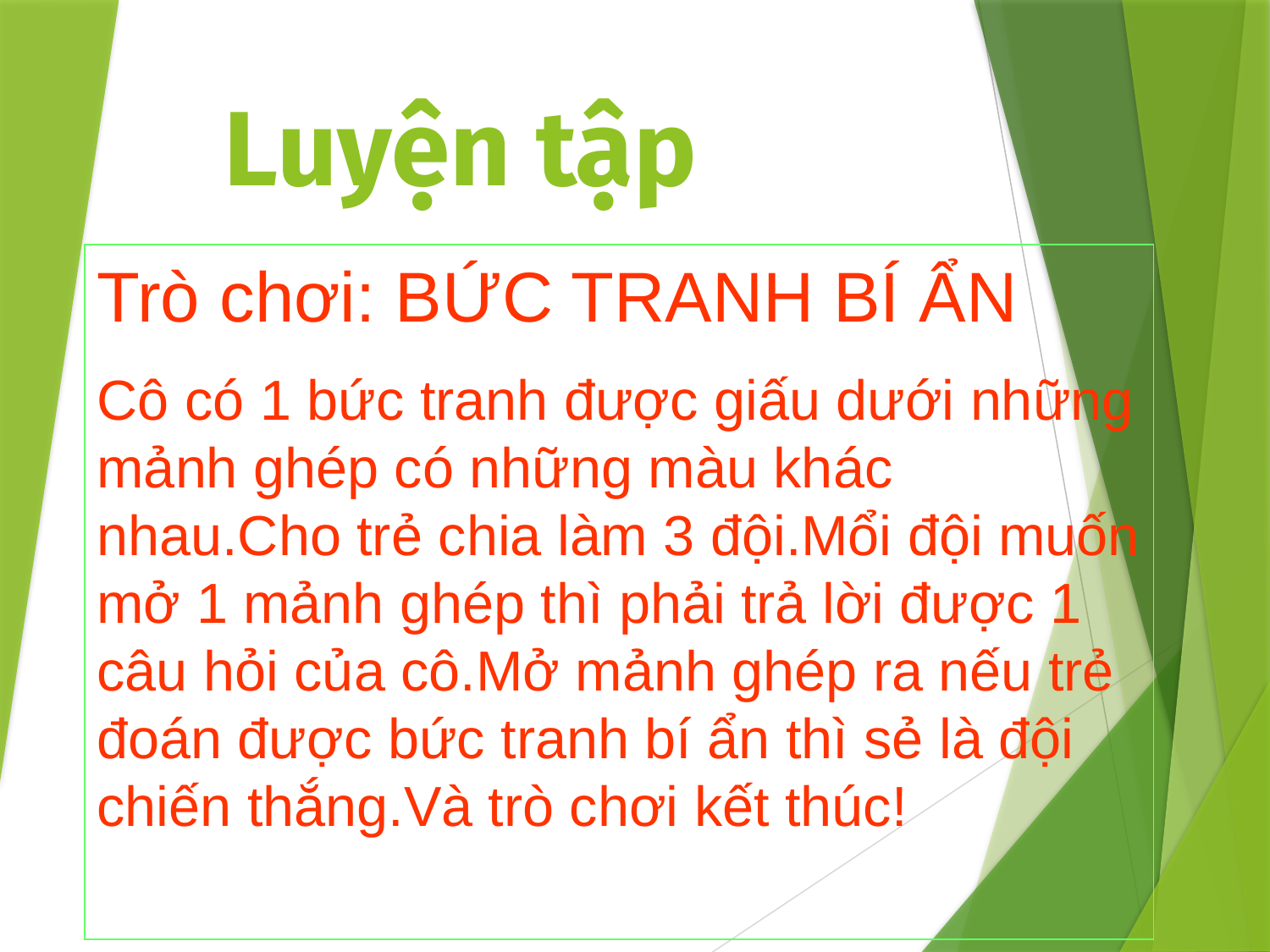

Luyện tập
Trò chơi: BỨC TRANH BÍ ẨN
Cô có 1 bức tranh được giấu dưới những mảnh ghép có những màu khác nhau.Cho trẻ chia làm 3 đội.Mổi đội muốn mở 1 mảnh ghép thì phải trả lời được 1 câu hỏi của cô.Mở mảnh ghép ra nếu trẻ đoán được bức tranh bí ẩn thì sẻ là đội chiến thắng.Và trò chơi kết thúc!